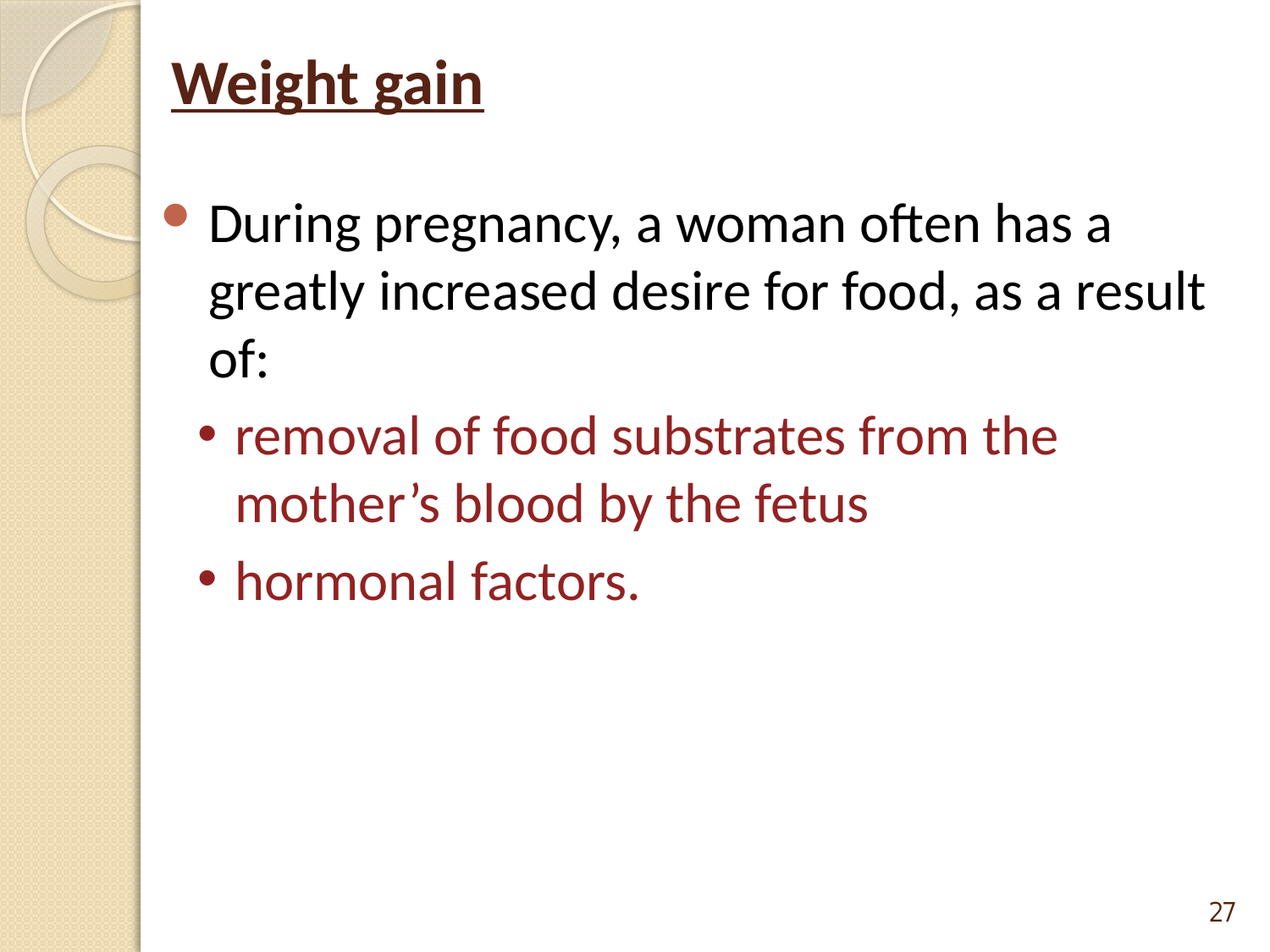

# Weight gain
During pregnancy, a woman often has a greatly increased desire for food, as a result of:
removal of food substrates from the mother’s blood by the fetus
hormonal factors.
27